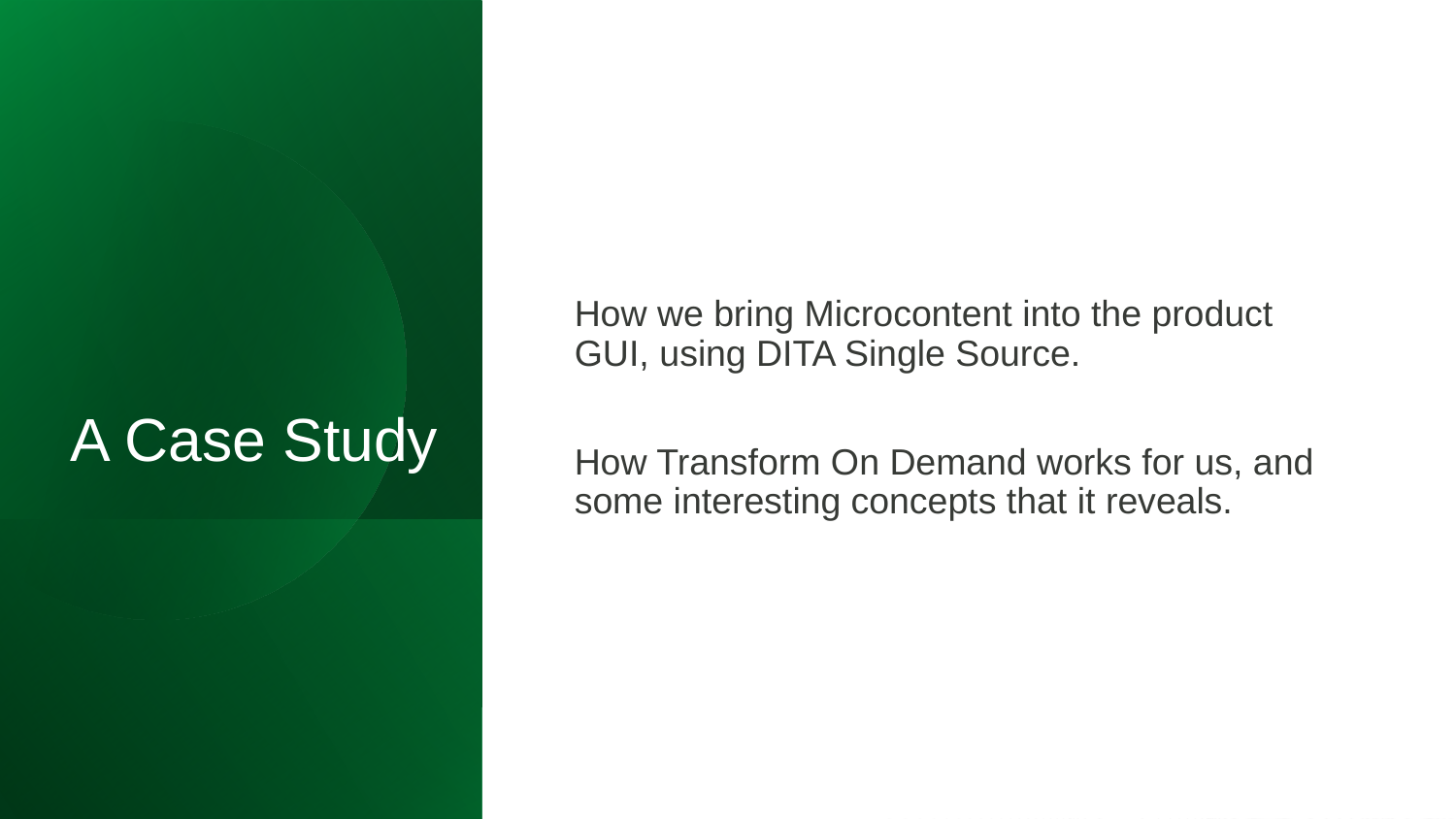

# A Case Study
How we bring Microcontent into the product GUI, using DITA Single Source.

How Transform On Demand works for us, and some interesting concepts that it reveals.